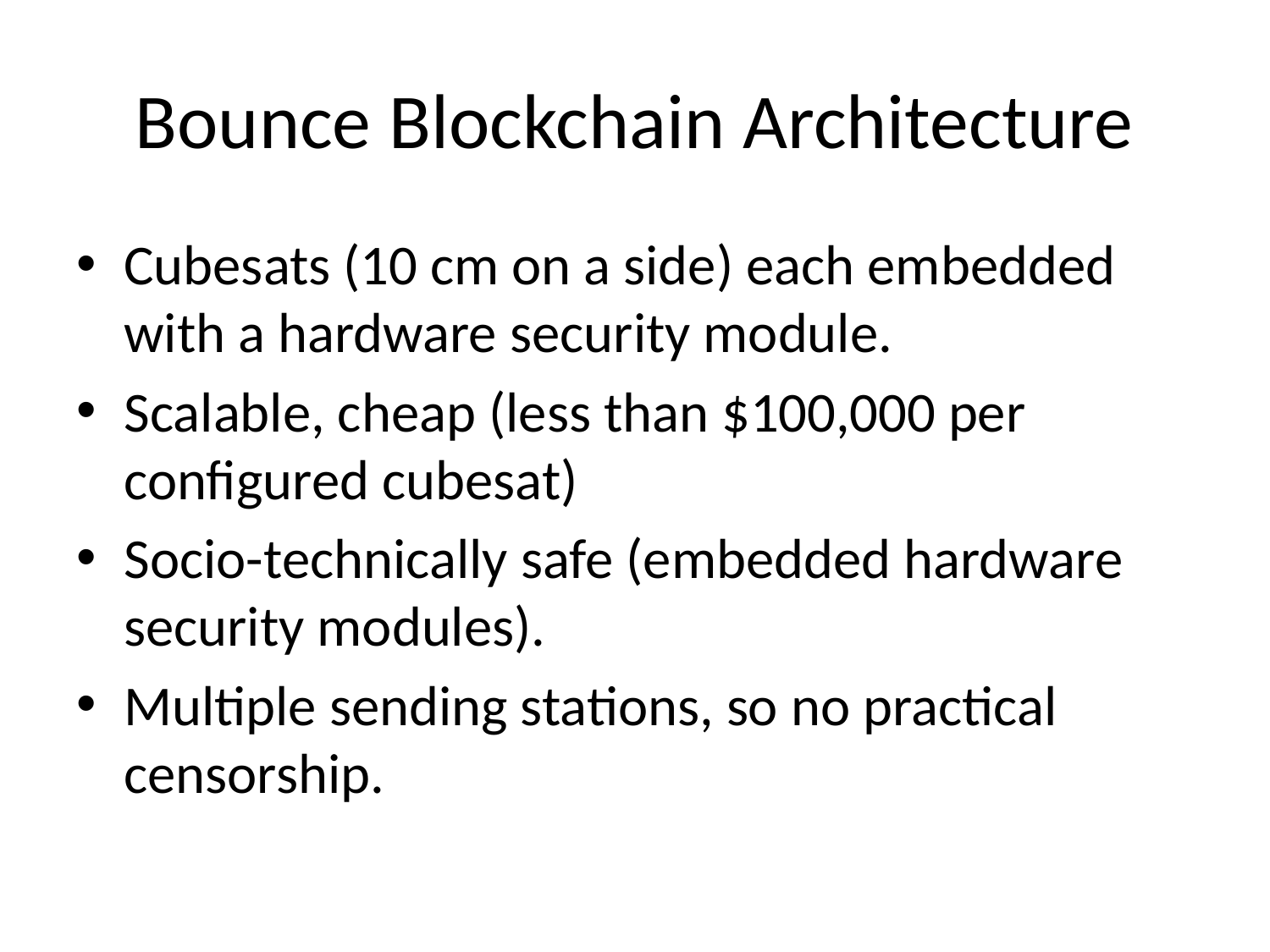

# Bounce Blockchain Architecture
Cubesats (10 cm on a side) each embedded with a hardware security module.
Scalable, cheap (less than $100,000 per configured cubesat)
Socio-technically safe (embedded hardware security modules).
Multiple sending stations, so no practical censorship.